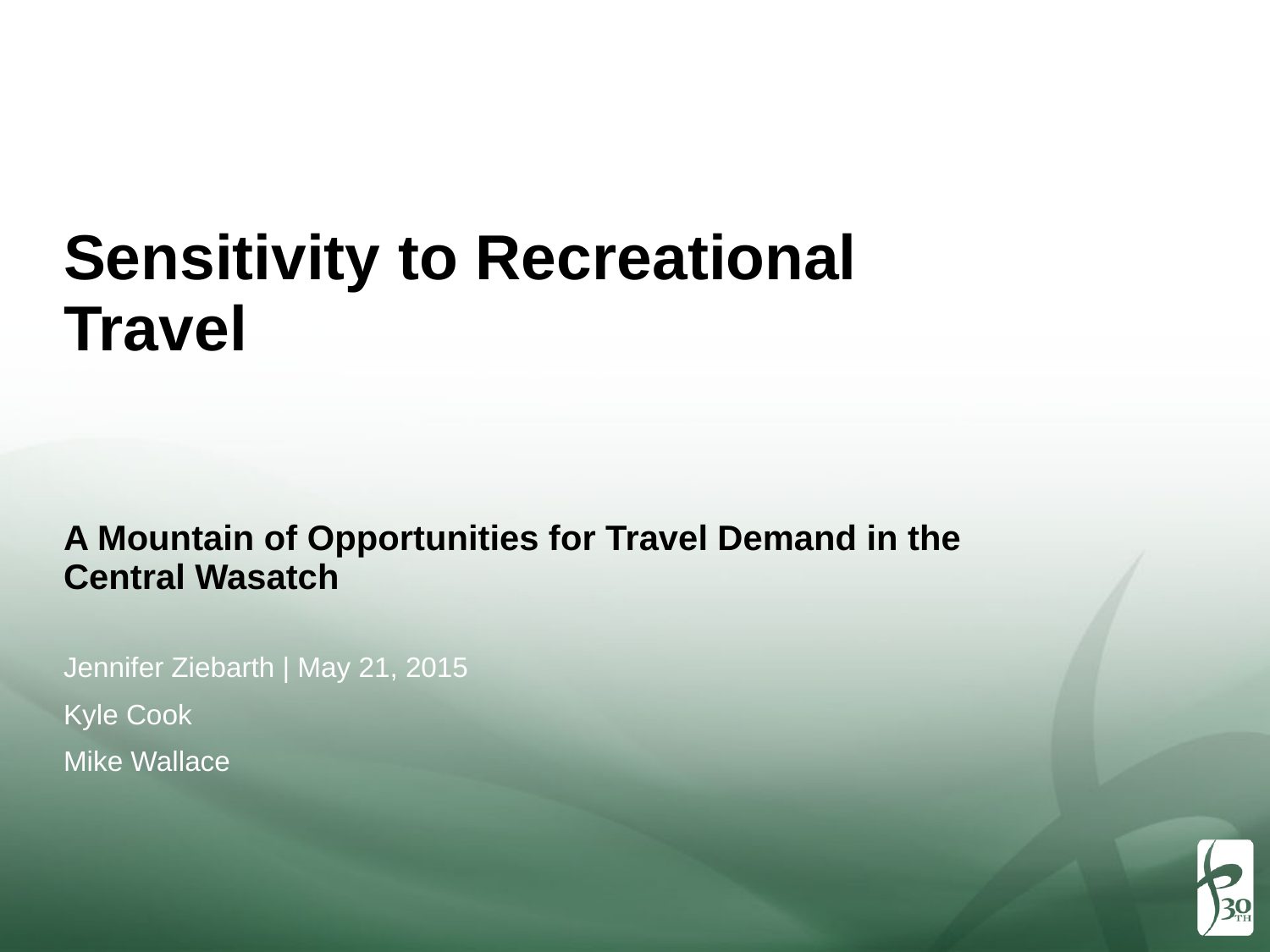

Sensitivity to Recreational Travel
A Mountain of Opportunities for Travel Demand in the Central Wasatch

Jennifer Ziebarth | May 21, 2015
Kyle Cook
Mike Wallace